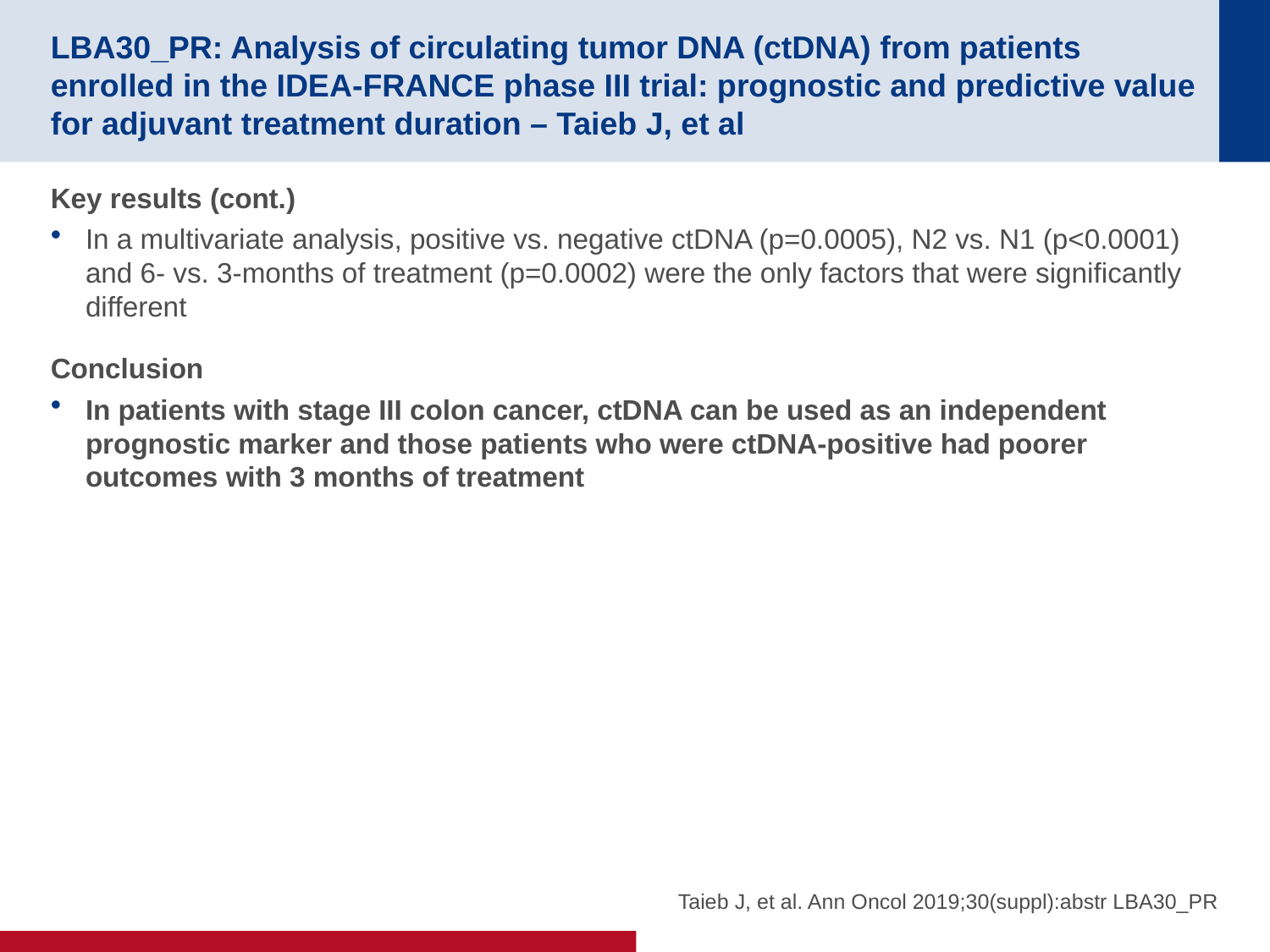

# LBA30_PR: Analysis of circulating tumor DNA (ctDNA) from patients enrolled in the IDEA-FRANCE phase III trial: prognostic and predictive value for adjuvant treatment duration – Taieb J, et al
Key results (cont.)
In a multivariate analysis, positive vs. negative ctDNA (p=0.0005), N2 vs. N1 (p<0.0001) and 6- vs. 3-months of treatment (p=0.0002) were the only factors that were significantly different
Conclusion
In patients with stage III colon cancer, ctDNA can be used as an independent prognostic marker and those patients who were ctDNA-positive had poorer outcomes with 3 months of treatment
Taieb J, et al. Ann Oncol 2019;30(suppl):abstr LBA30_PR